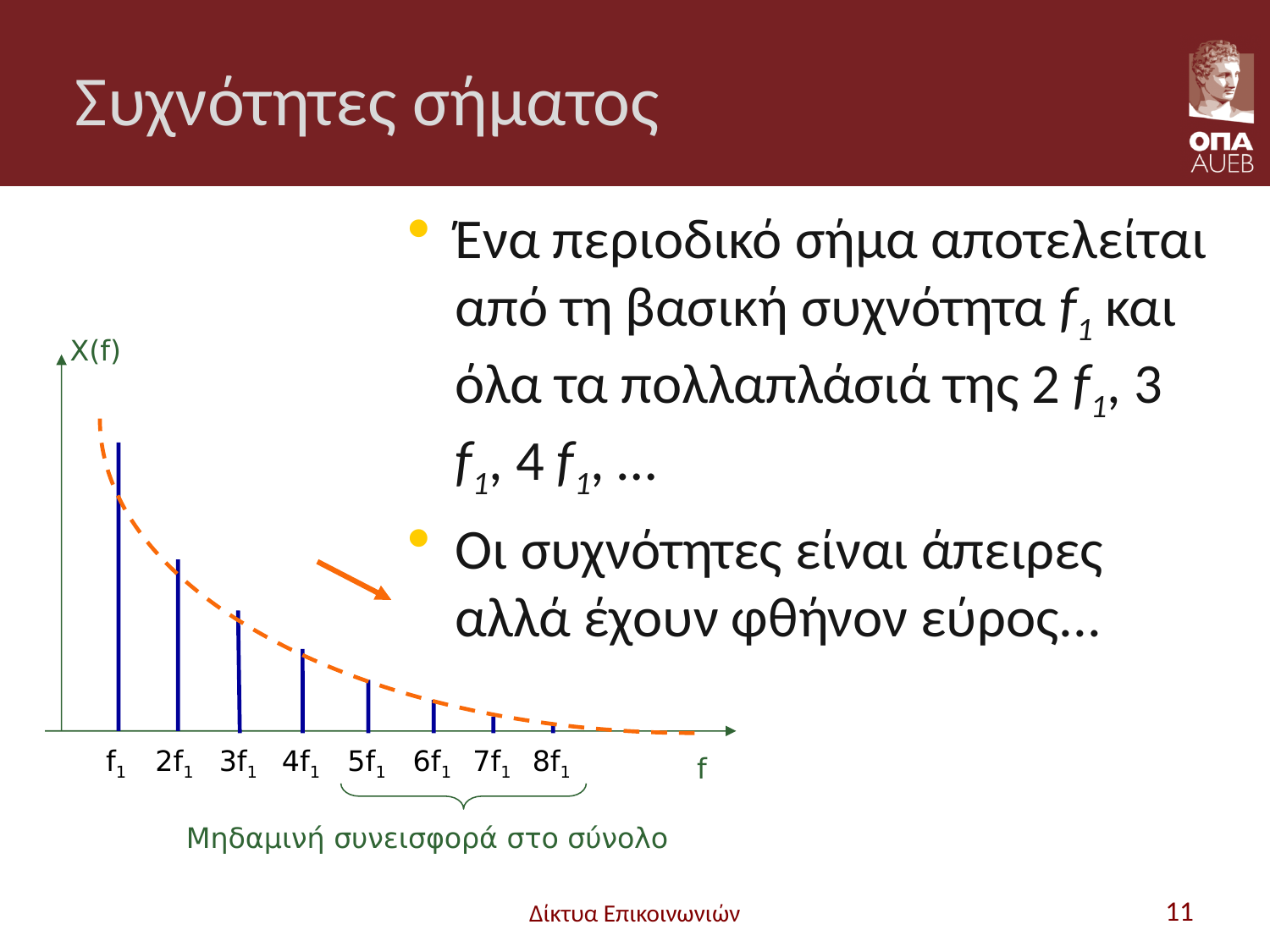

# Συχνότητες σήματος
Ένα περιοδικό σήμα αποτελείται από τη βασική συχνότητα f1 και όλα τα πολλαπλάσιά της 2 f1, 3 f1, 4 f1, …
Οι συχνότητες είναι άπειρες αλλά έχουν φθήνον εύρος...
X(f)

f1
2f1
3f1
4f1
5f1
6f1
7f1
8f1
f
Μηδαμινή συνεισφορά στο σύνολο
Δίκτυα Επικοινωνιών
11